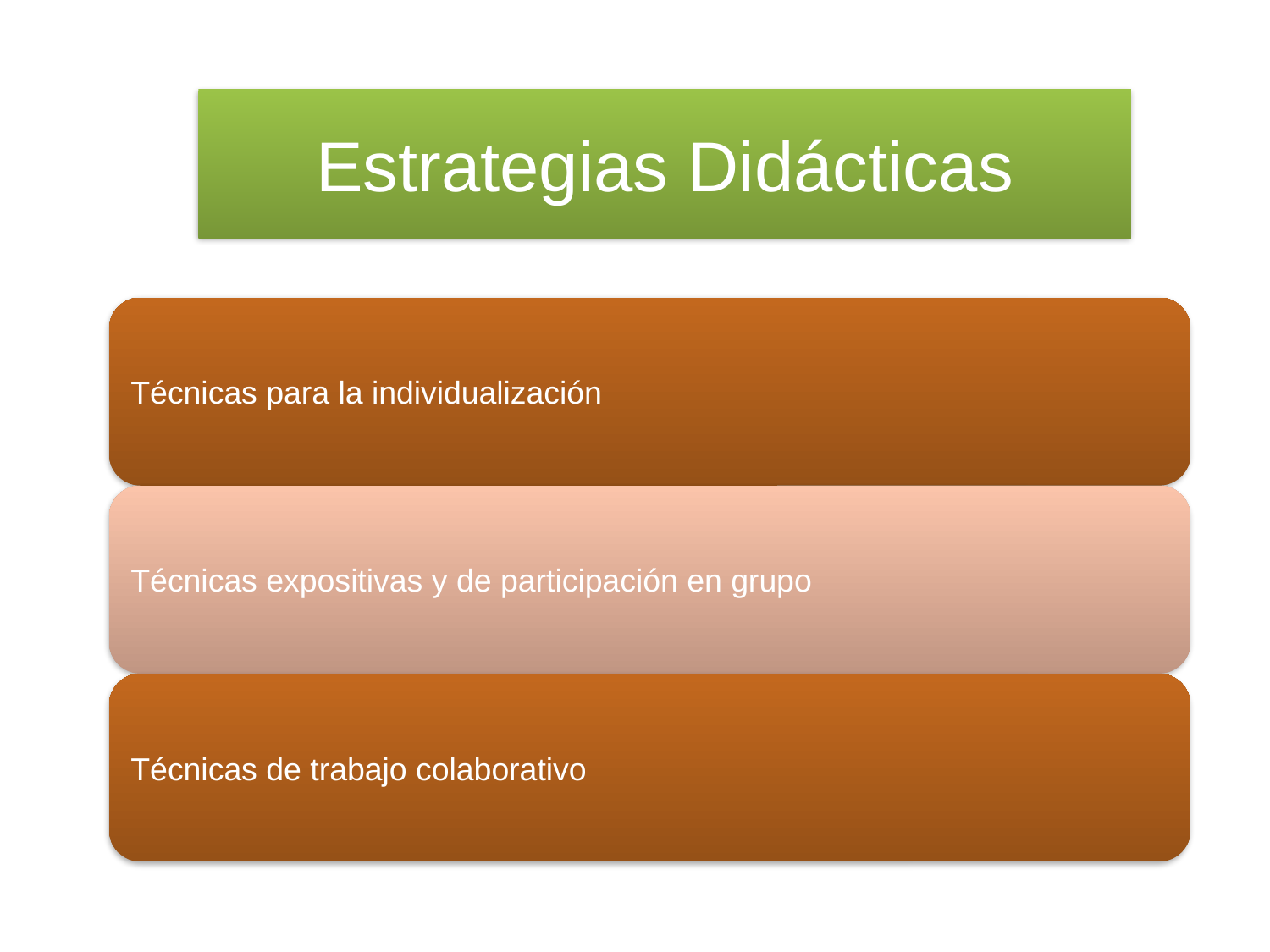

Estrategias Didácticas
Técnicas para la individualización
Técnicas expositivas y de participación en grupo
Técnicas de trabajo colaborativo